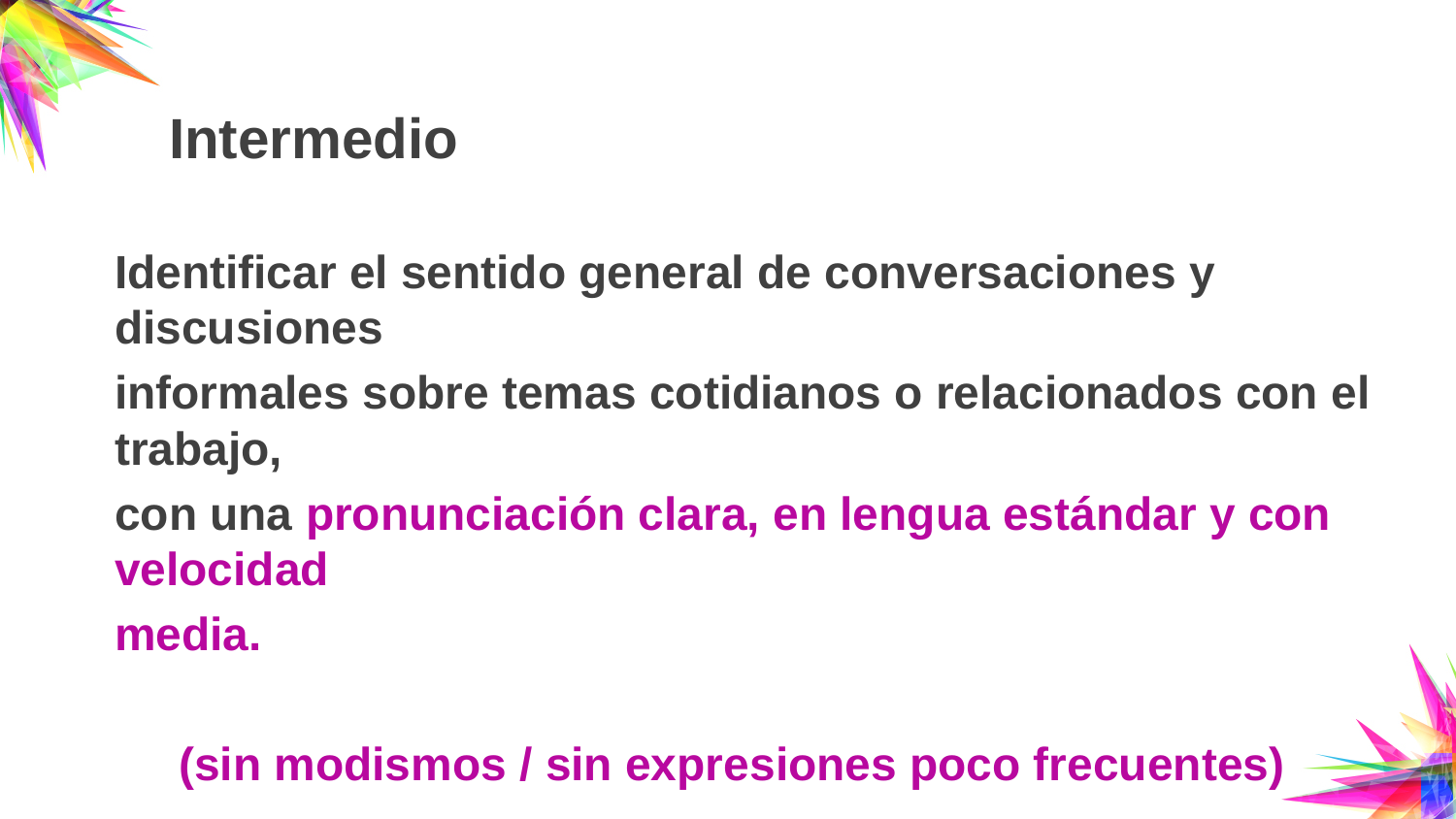

Intermedio

Identificar el sentido general de conversaciones y discusiones
informales sobre temas cotidianos o relacionados con el trabajo,
con una pronunciación clara, en lengua estándar y con velocidad
media.

     (sin modismos / sin expresiones poco frecuentes)

Currículo